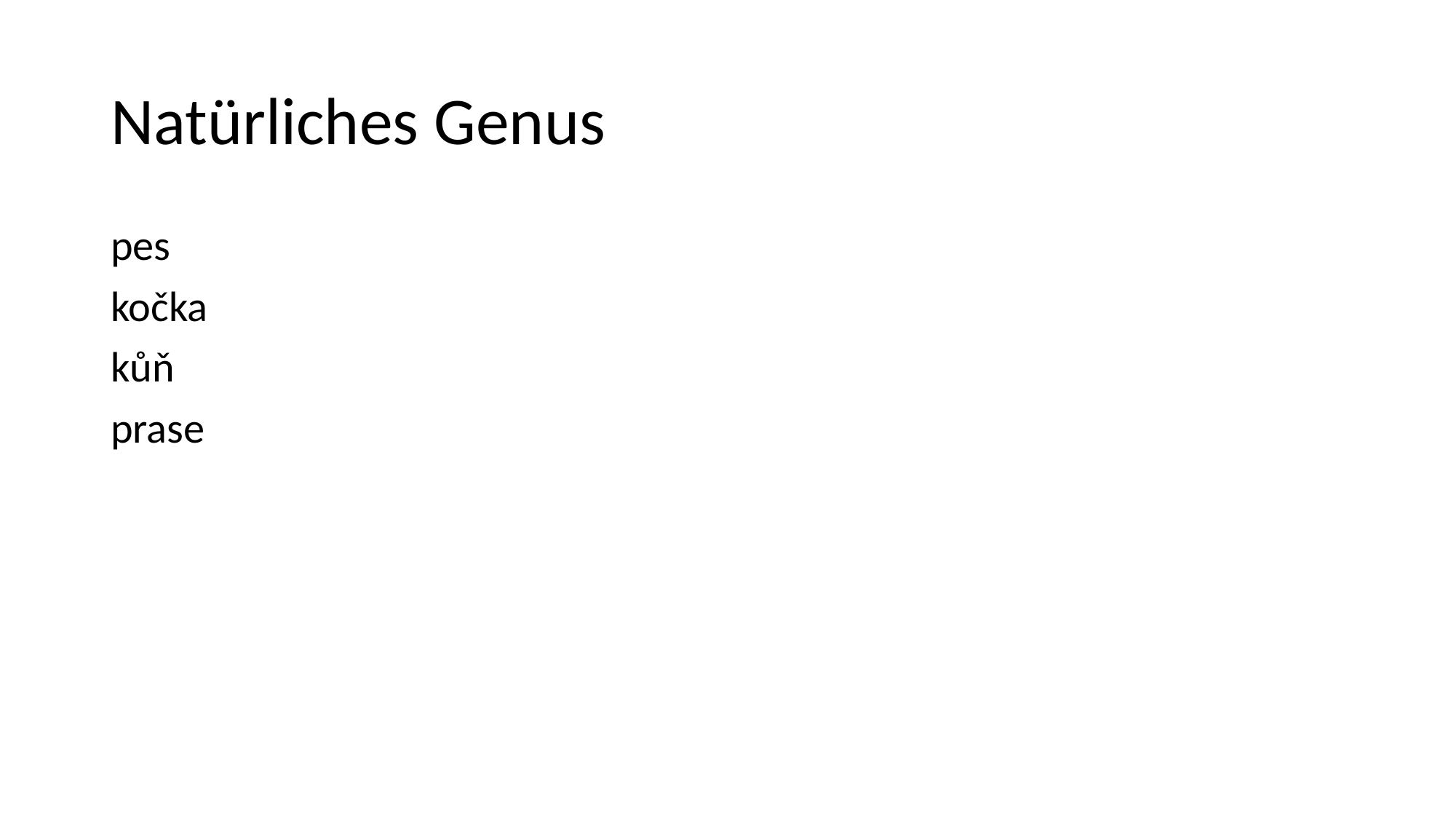

# Natürliches Genus
pes
kočka
kůň
prase